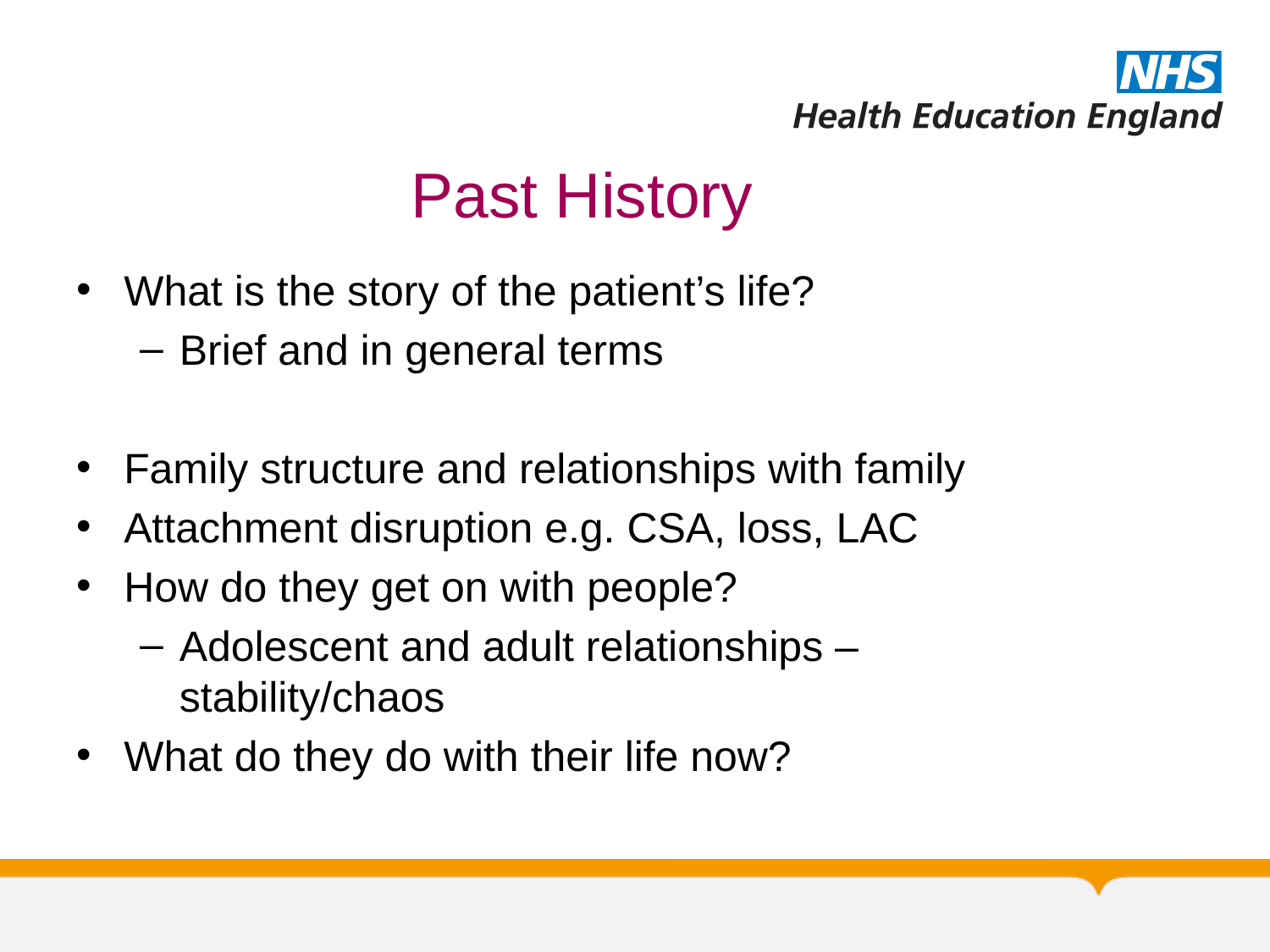

# Past History
What is the story of the patient’s life?
Brief and in general terms

Family structure and relationships with family
Attachment disruption e.g. CSA, loss, LAC
How do they get on with people?
Adolescent and adult relationships – stability/chaos
What do they do with their life now?